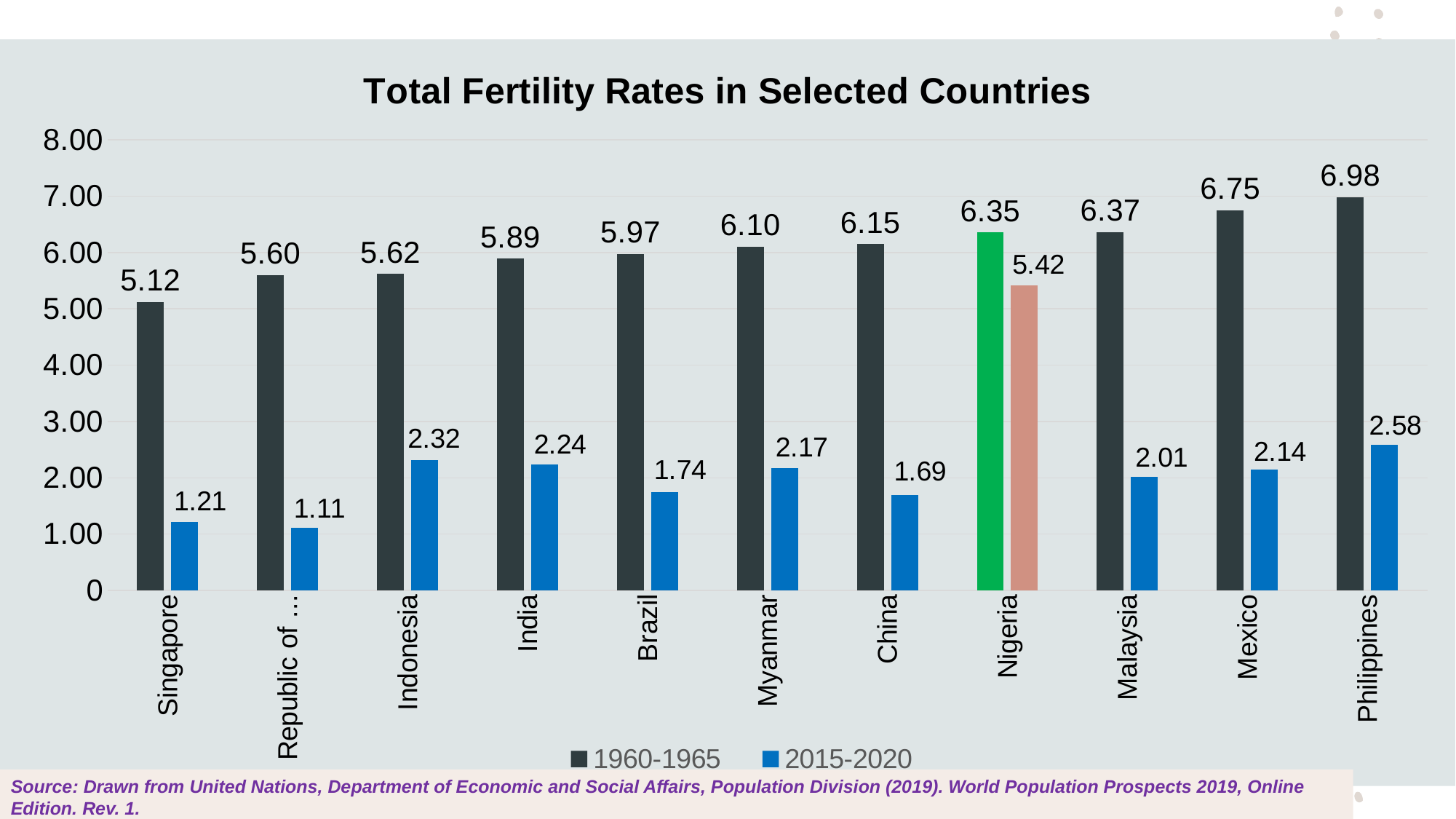

### Chart: Total Fertility Rates in Selected Countries

| Category | 1960-1965 | 2015-2020 |
|---|---|---|
| Singapore | 5.12 | 1.209 |
| Republic of Korea | 5.6 | 1.11 |
| Indonesia | 5.62 | 2.3195 |
| India | 5.89 | 2.2402 |
| Brazil | 5.97 | 1.74 |
| Myanmar | 6.1 | 2.17 |
| China | 6.15 | 1.69 |
| Nigeria | 6.3544 | 5.4168 |
| Malaysia | 6.365 | 2.0105 |
| Mexico | 6.75 | 2.14 |
| Philippines | 6.9807 | 2.58 |
Source: Drawn from United Nations, Department of Economic and Social Affairs, Population Division (2019). World Population Prospects 2019, Online Edition. Rev. 1.